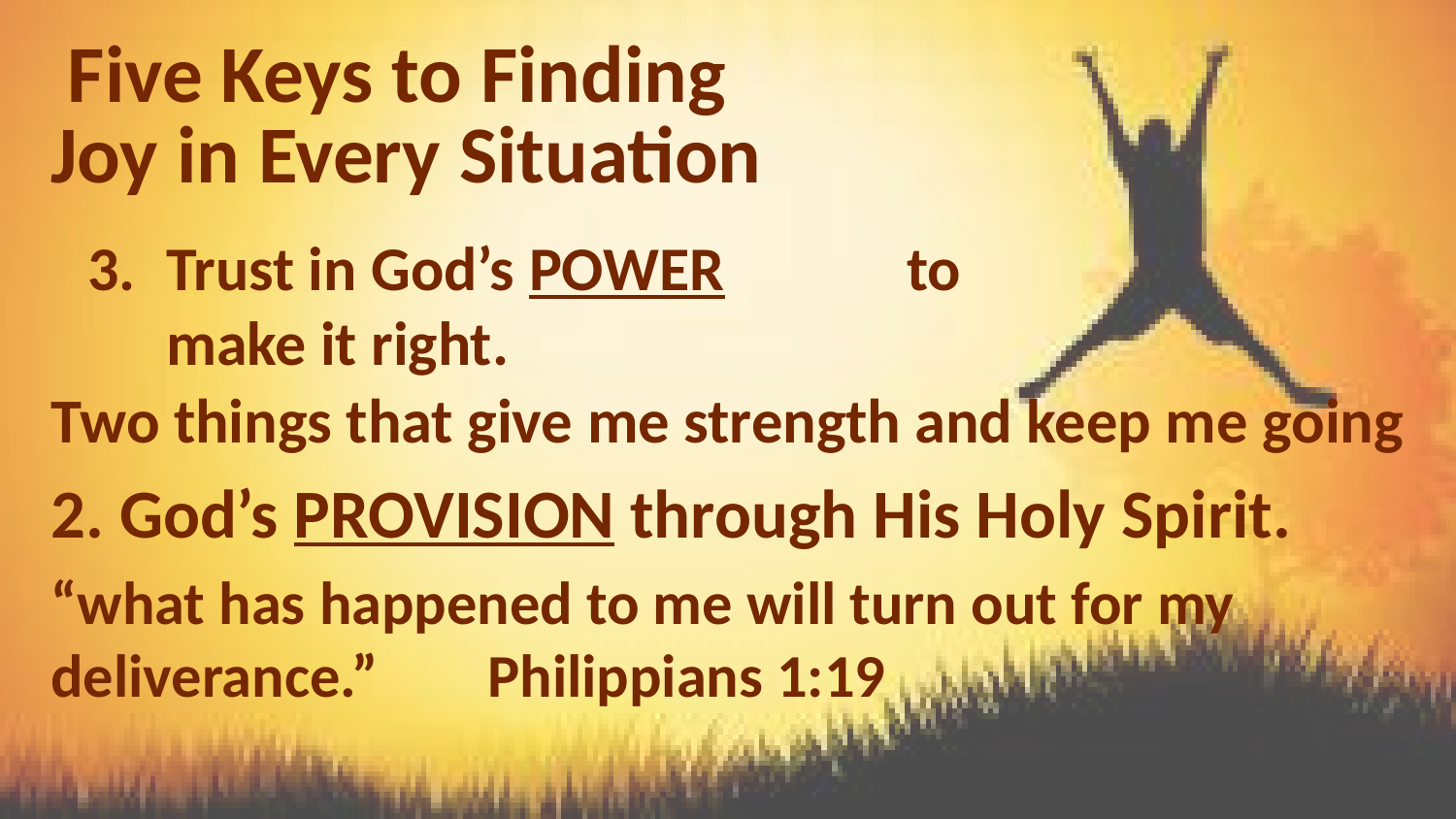

Five Keys to Finding
Joy in Every Situation
Trust in God’s POWER 		   to make it right.
Two things that give me strength and keep me going
2. God’s PROVISION through His Holy Spirit.
“what has happened to me will turn out for my deliverance.” 	Philippians 1:19